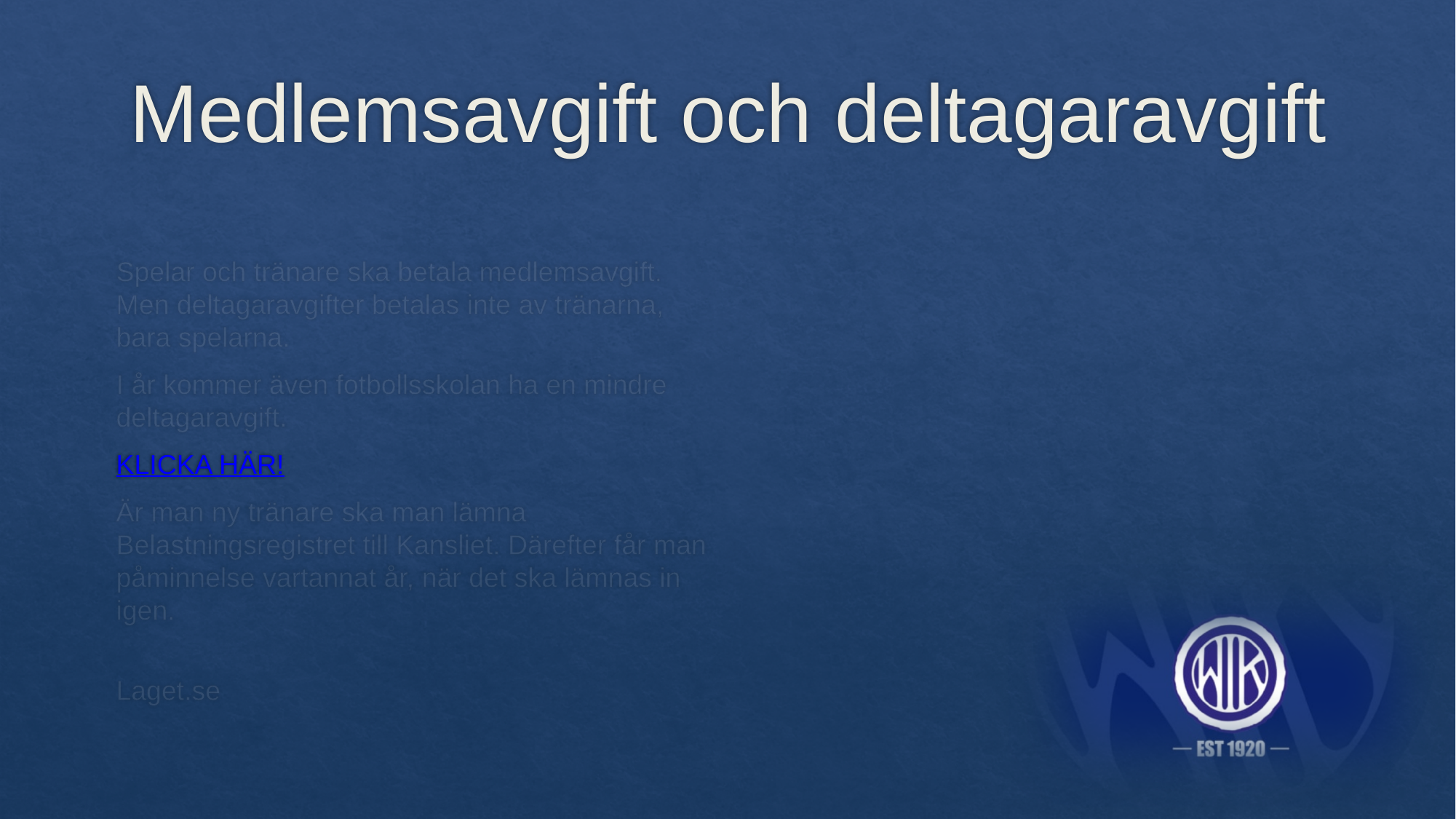

# Medlemsavgift och deltagaravgift
Spelar och tränare ska betala medlemsavgift. Men deltagaravgifter betalas inte av tränarna, bara spelarna.
I år kommer även fotbollsskolan ha en mindre deltagaravgift.
KLICKA HÄR!
Är man ny tränare ska man lämna Belastningsregistret till Kansliet. Därefter får man påminnelse vartannat år, när det ska lämnas in igen.
Laget.se